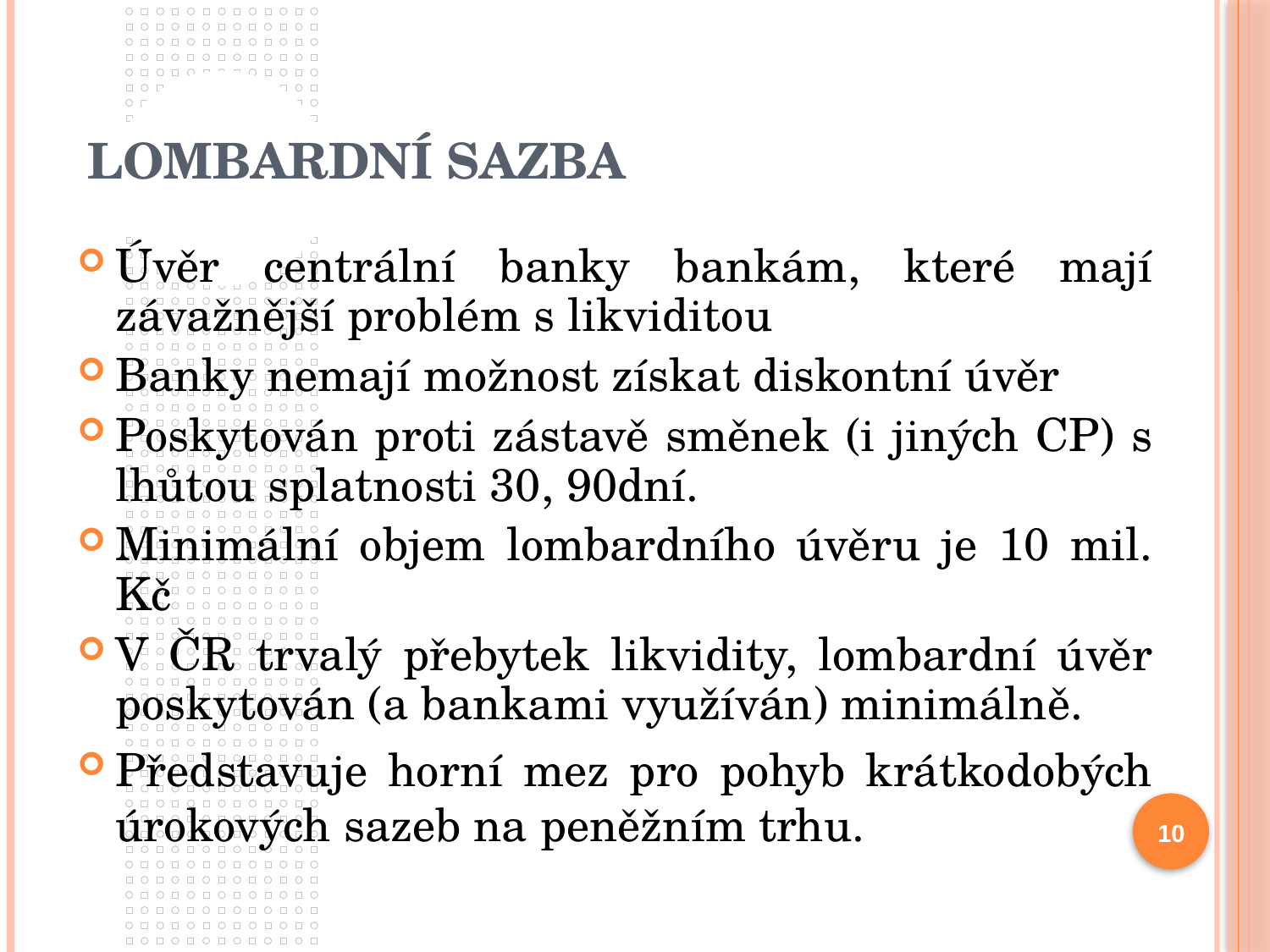

# Lombardní sazba
Úvěr centrální banky bankám, které mají závažnější problém s likviditou
Banky nemají možnost získat diskontní úvěr
Poskytován proti zástavě směnek (i jiných CP) s lhůtou splatnosti 30, 90dní.
Minimální objem lombardního úvěru je 10 mil. Kč
V ČR trvalý přebytek likvidity, lombardní úvěr poskytován (a bankami využíván) minimálně.
Představuje horní mez pro pohyb krátkodobých úrokových sazeb na peněžním trhu.

10